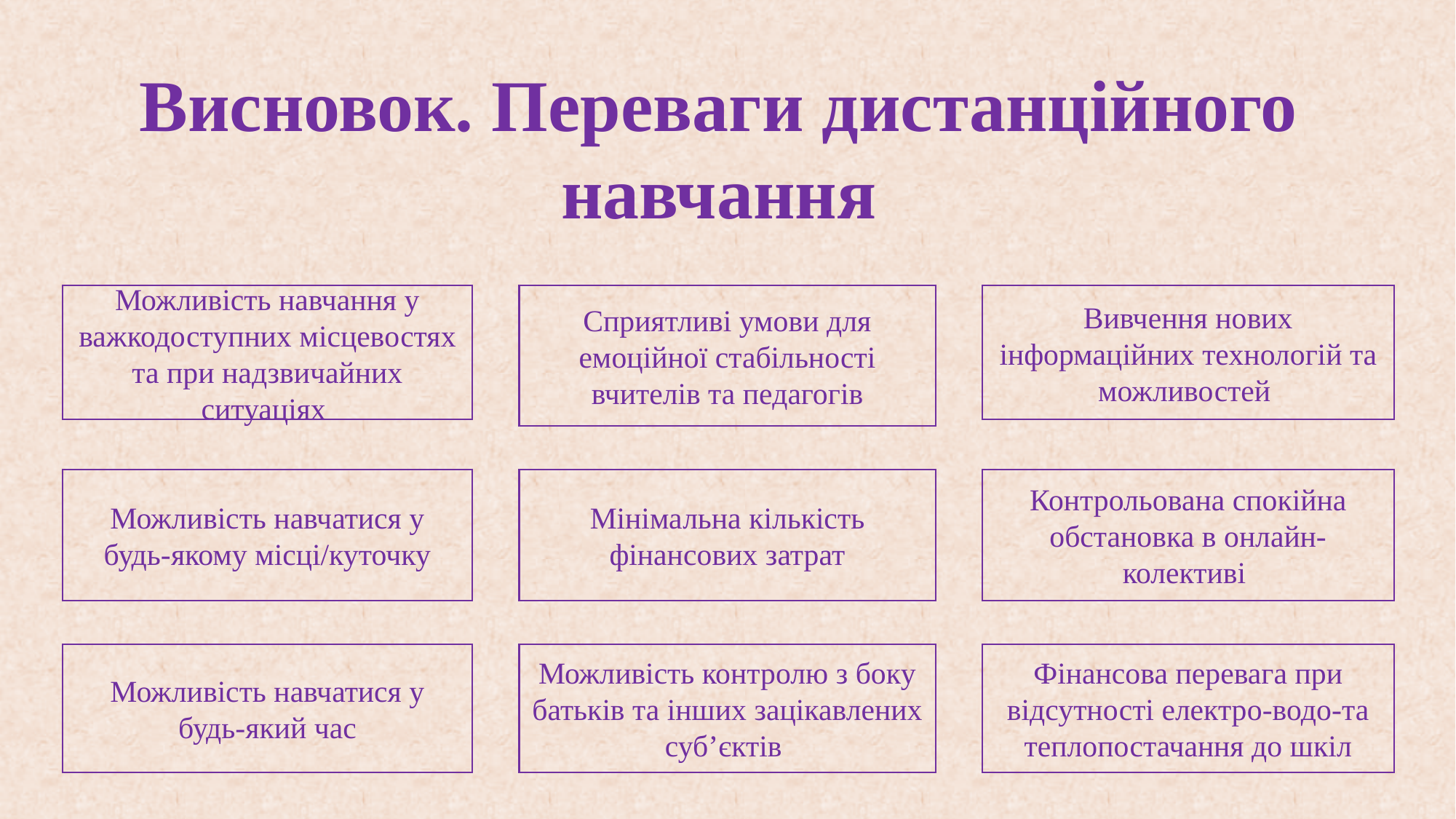

Висновок. Переваги дистанційного навчання
Можливість навчання у важкодоступних місцевостях та при надзвичайних ситуаціях
Сприятливі умови для емоційної стабільності вчителів та педагогів
Вивчення нових інформаційних технологій та можливостей
Можливість навчатися у будь-якому місці/куточку
Мінімальна кількість фінансових затрат
Контрольована спокійна обстановка в онлайн-колективі
Можливість навчатися у будь-який час
Можливість контролю з боку батьків та інших зацікавлених суб’єктів
Фінансова перевага при відсутності електро-водо-та теплопостачання до шкіл